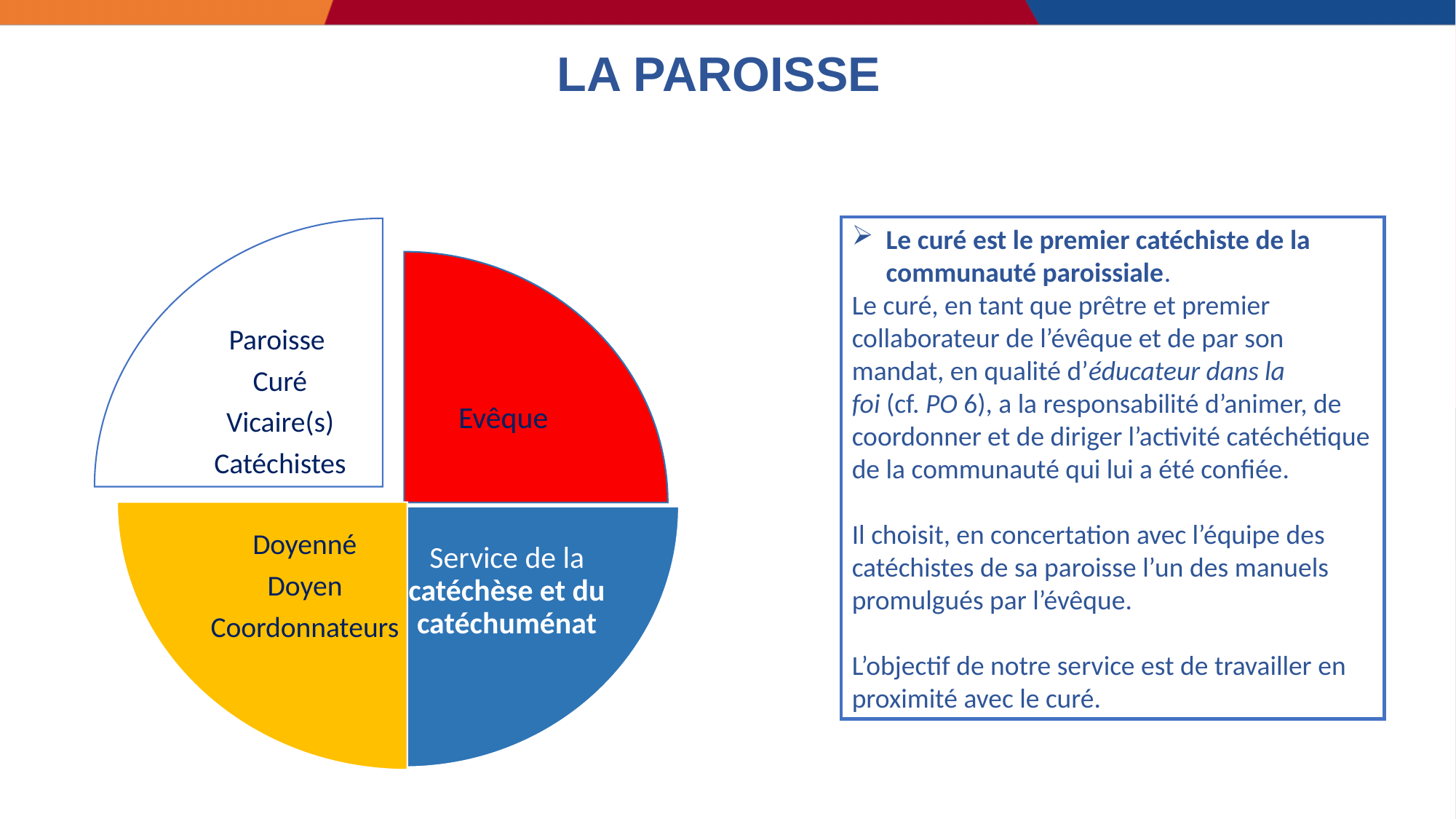

LA PAROISSE

Le curé est le premier catéchiste de la communauté paroissiale.
Le curé, en tant que prêtre et premier collaborateur de l’évêque et de par son mandat, en qualité d’éducateur dans la foi (cf. PO 6), a la responsabilité d’animer, de coordonner et de diriger l’activité catéchétique de la communauté qui lui a été confiée.

Il choisit, en concertation avec l’équipe des catéchistes de sa paroisse l’un des manuels promulgués par l’évêque.

L’objectif de notre service est de travailler en proximité avec le curé.
Paroisse
Curé
Vicaire(s)
Catéchistes
Doyenné
Doyen
Coordonnateurs
Service de la catéchèse et du catéchuménat
Evêque